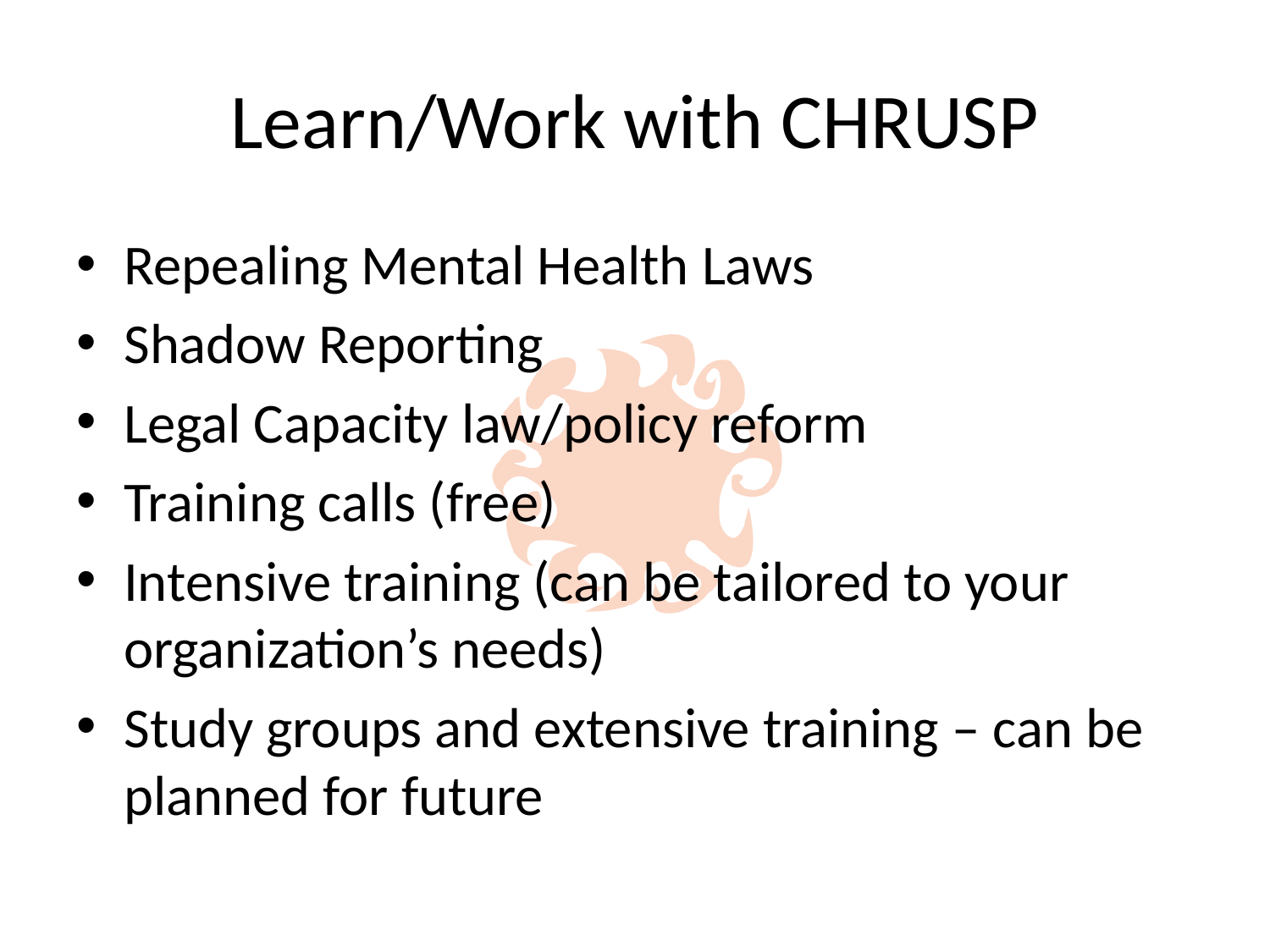

# Learn/Work with CHRUSP
Repealing Mental Health Laws
Shadow Reporting
Legal Capacity law/policy reform
Training calls (free)
Intensive training (can be tailored to your organization’s needs)
Study groups and extensive training – can be planned for future